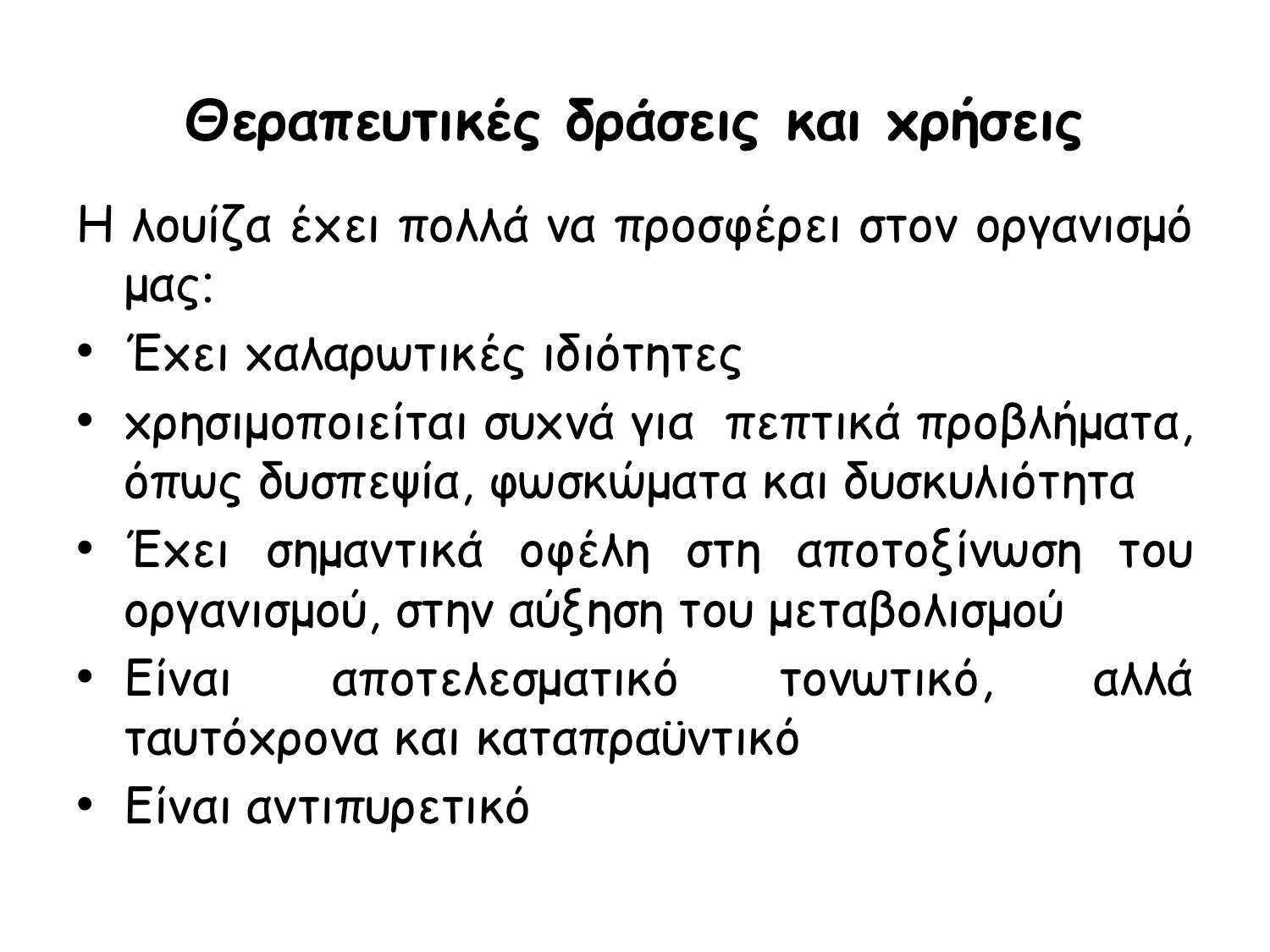

# Θεραπευτικές δράσεις και χρήσεις
Η λουίζα έχει πολλά να προσφέρει στον οργανισμό μας:
Έχει χαλαρωτικές ιδιότητες
χρησιμοποιείται συχνά για  πεπτικά προβλήματα, όπως δυσπεψία, φωσκώματα και δυσκυλιότητα
Έχει σημαντικά οφέλη στη αποτοξίνωση του οργανισμού, στην αύξηση του μεταβολισμού
Είναι αποτελεσματικό τονωτικό, αλλά ταυτόχρονα και καταπραϋντικό
Είναι αντιπυρετικό